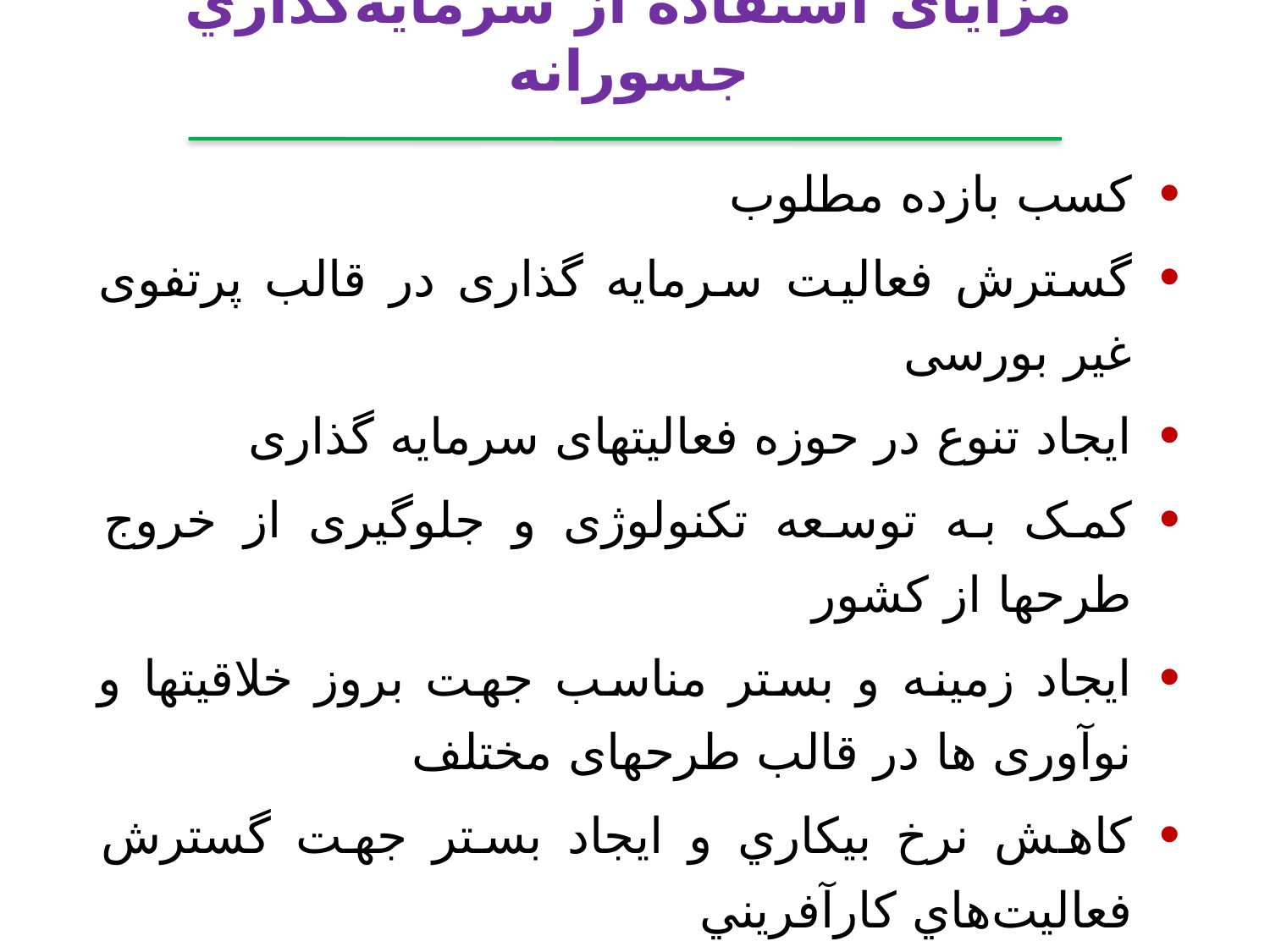

مزایای استفاده از سرمايه‌گذاري جسورانه
کسب بازده مطلوب
گسترش فعالیت سرمایه گذاری در قالب پرتفوی غیر بورسی
ایجاد تنوع در حوزه فعالیتهای سرمایه گذاری
کمک به توسعه تکنولوژی و جلوگیری از خروج طرحها از کشور
ایجاد زمینه و بستر مناسب جهت بروز خلاقیتها و نوآوری ها در قالب طرحهای مختلف
کاهش نرخ بيکاري و ايجاد بستر جهت گسترش فعاليت‌هاي کارآفريني